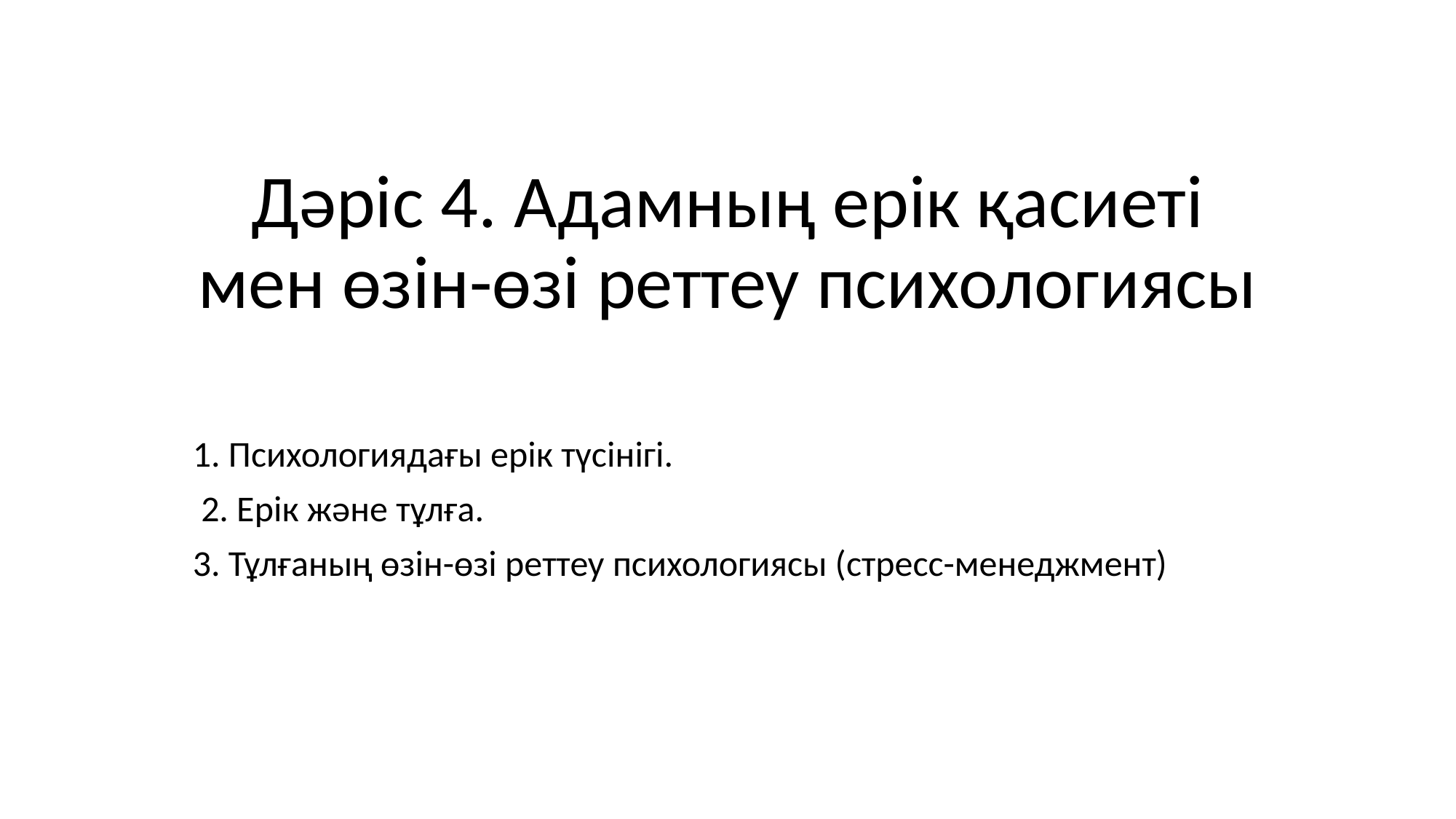

# Дәріс 4. Адамның ерік қасиеті мен өзін-өзі реттеу психологиясы
1. Психологиядағы ерік түсінігі.
 2. Ерік және тұлға.
3. Тұлғаның өзін-өзі реттеу психологиясы (стресс-менеджмент)